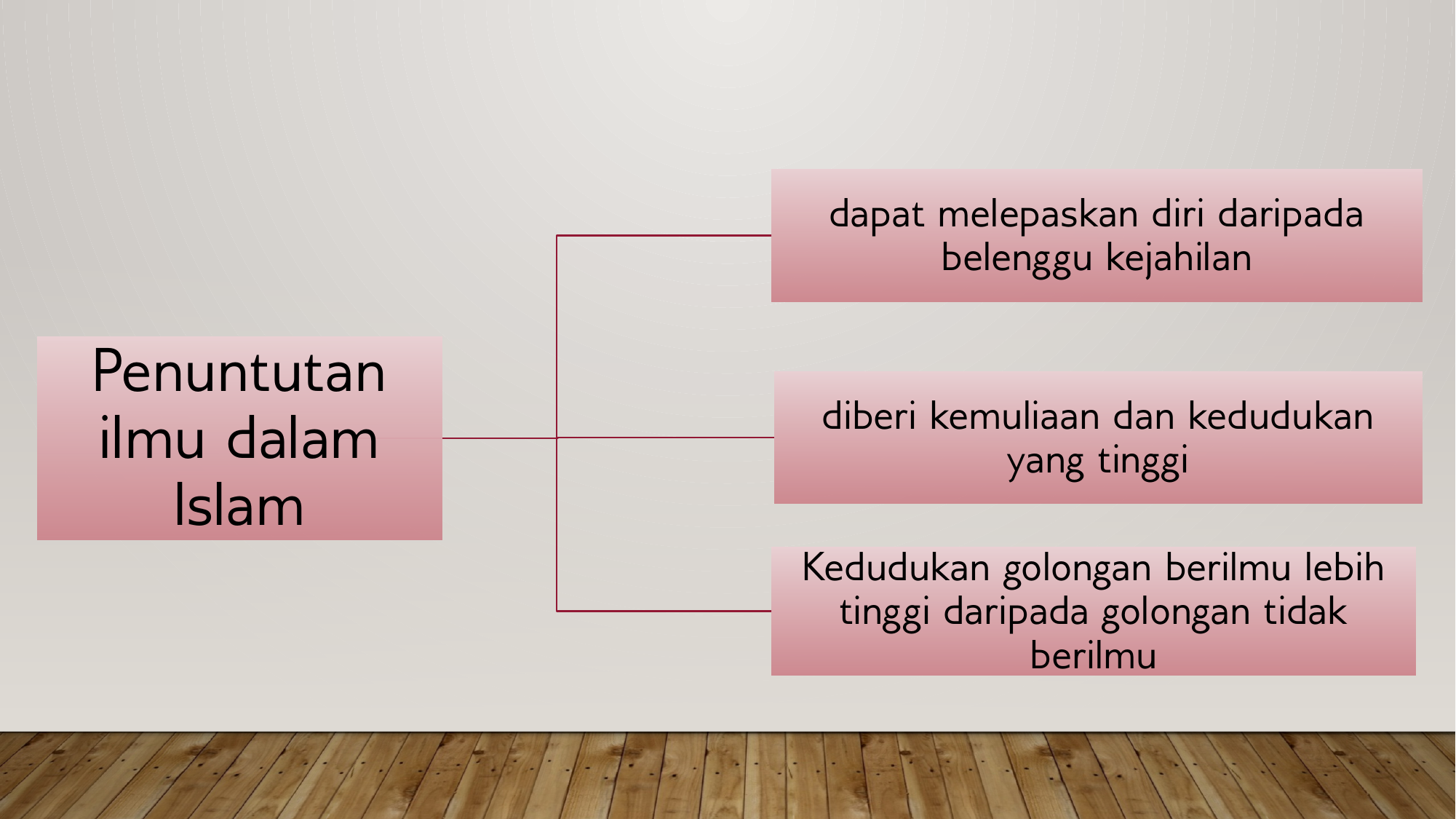

Penuntutan ilmu dalam Islam
dapat melepaskan diri daripada belenggu kejahilan
diberi kemuliaan dan kedudukan yang tinggi
Kedudukan golongan berilmu lebih tinggi daripada golongan tidak berilmu